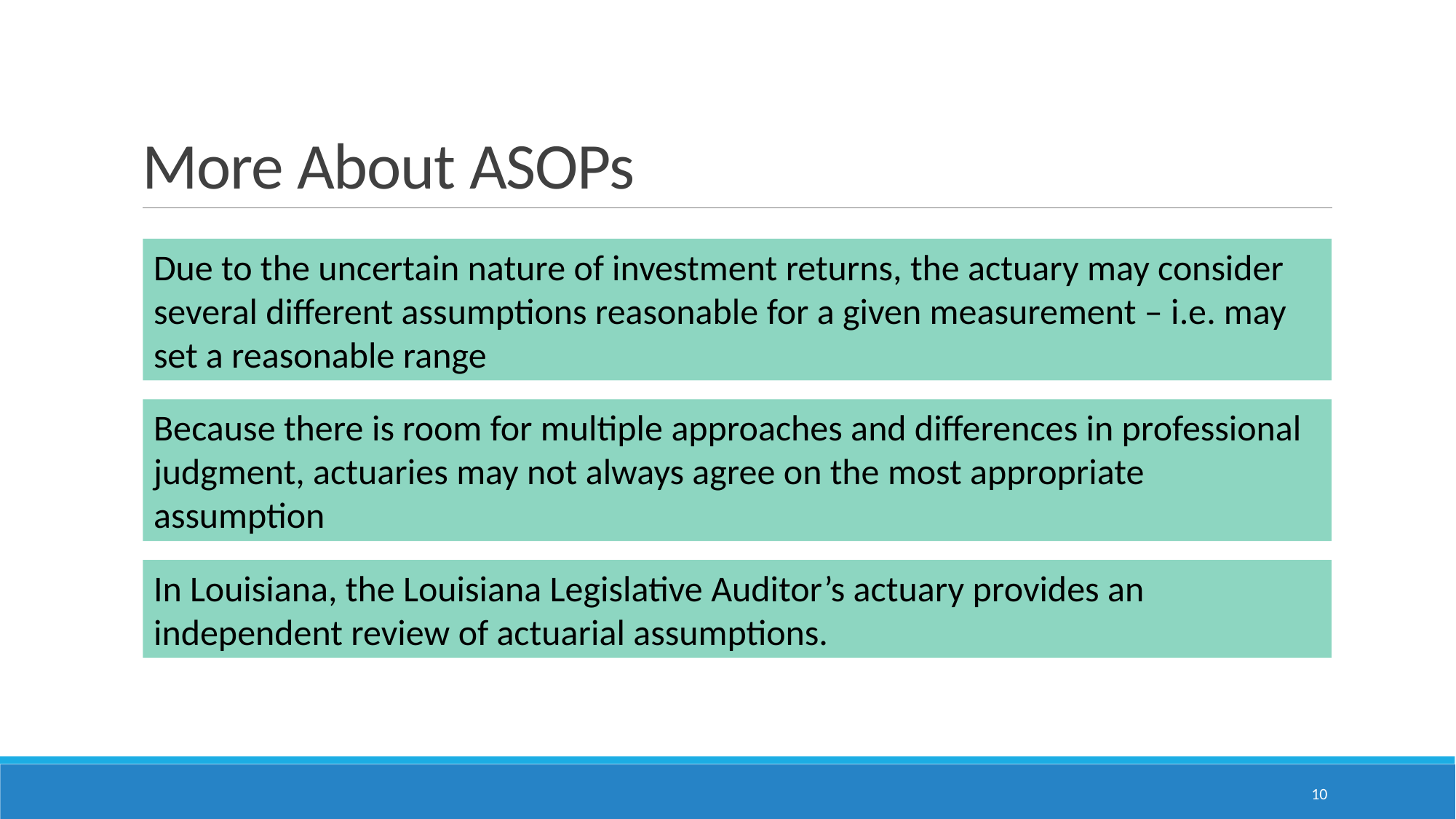

# More About ASOPs
Due to the uncertain nature of investment returns, the actuary may consider several different assumptions reasonable for a given measurement – i.e. may set a reasonable range
Because there is room for multiple approaches and differences in professional judgment, actuaries may not always agree on the most appropriate assumption
In Louisiana, the Louisiana Legislative Auditor’s actuary provides an independent review of actuarial assumptions.
10